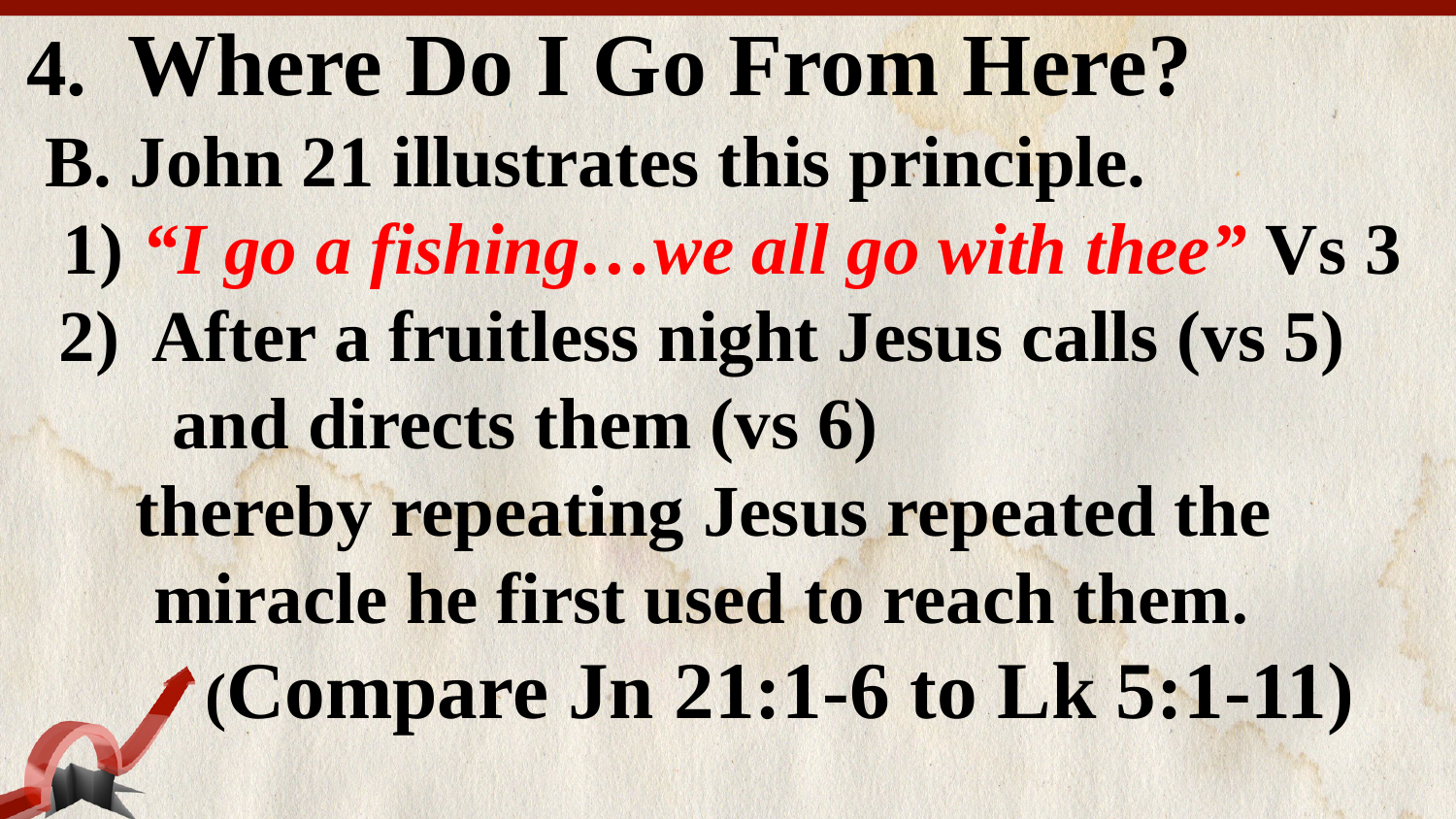

4.  Where Do I Go From Here?
 B. John 21 illustrates this principle.
  1) “I go a fishing…we all go with thee” Vs 3
  2)  After a fruitless night Jesus calls (vs 5)
        and directs them (vs 6)
      thereby repeating Jesus repeated the
       miracle he first used to reach them.
           (Compare Jn 21:1-6 to Lk 5:1-11)